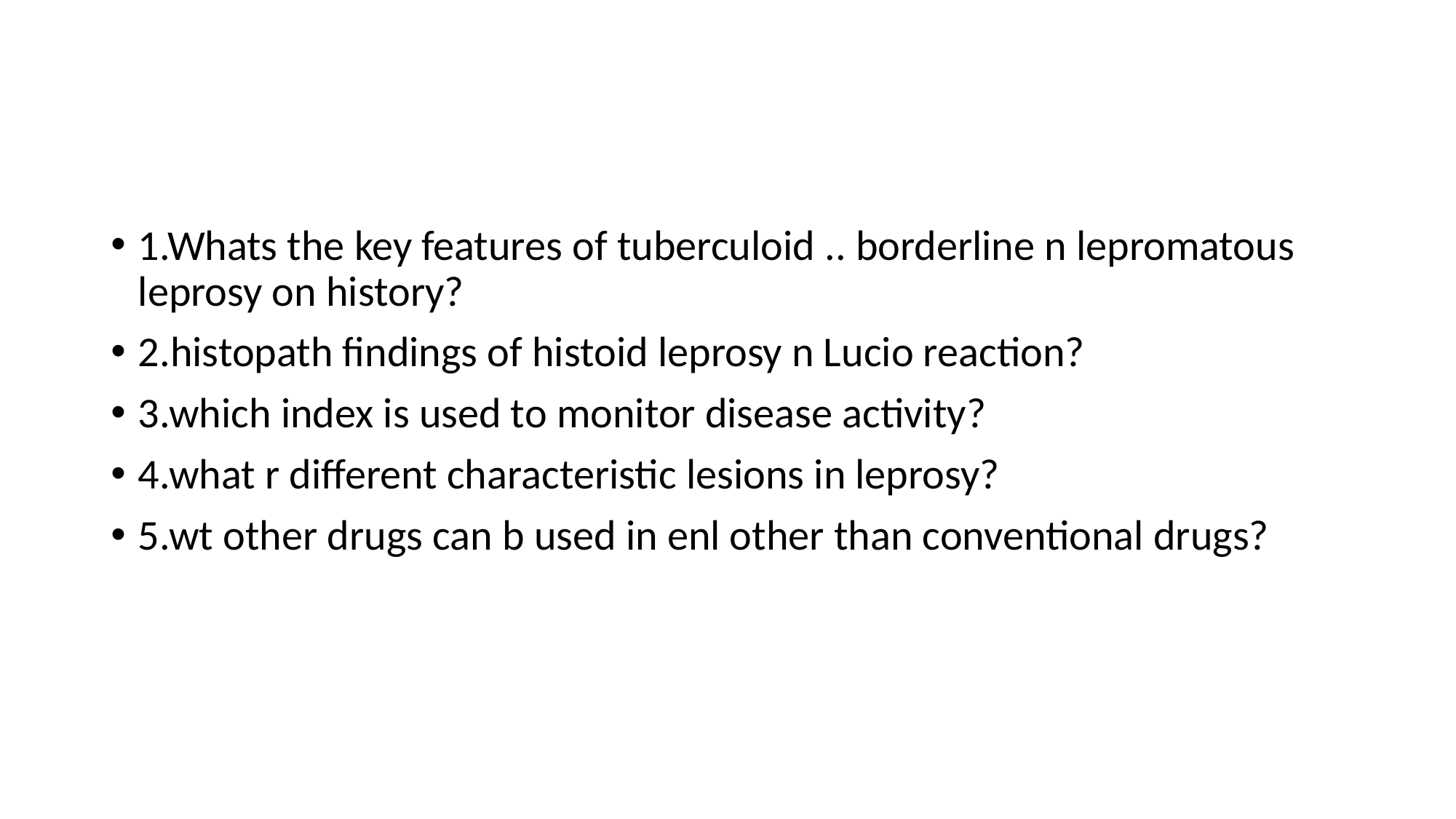

#
1.Whats the key features of tuberculoid .. borderline n lepromatous leprosy on history?
2.histopath findings of histoid leprosy n Lucio reaction?
3.which index is used to monitor disease activity?
4.what r different characteristic lesions in leprosy?
5.wt other drugs can b used in enl other than conventional drugs?